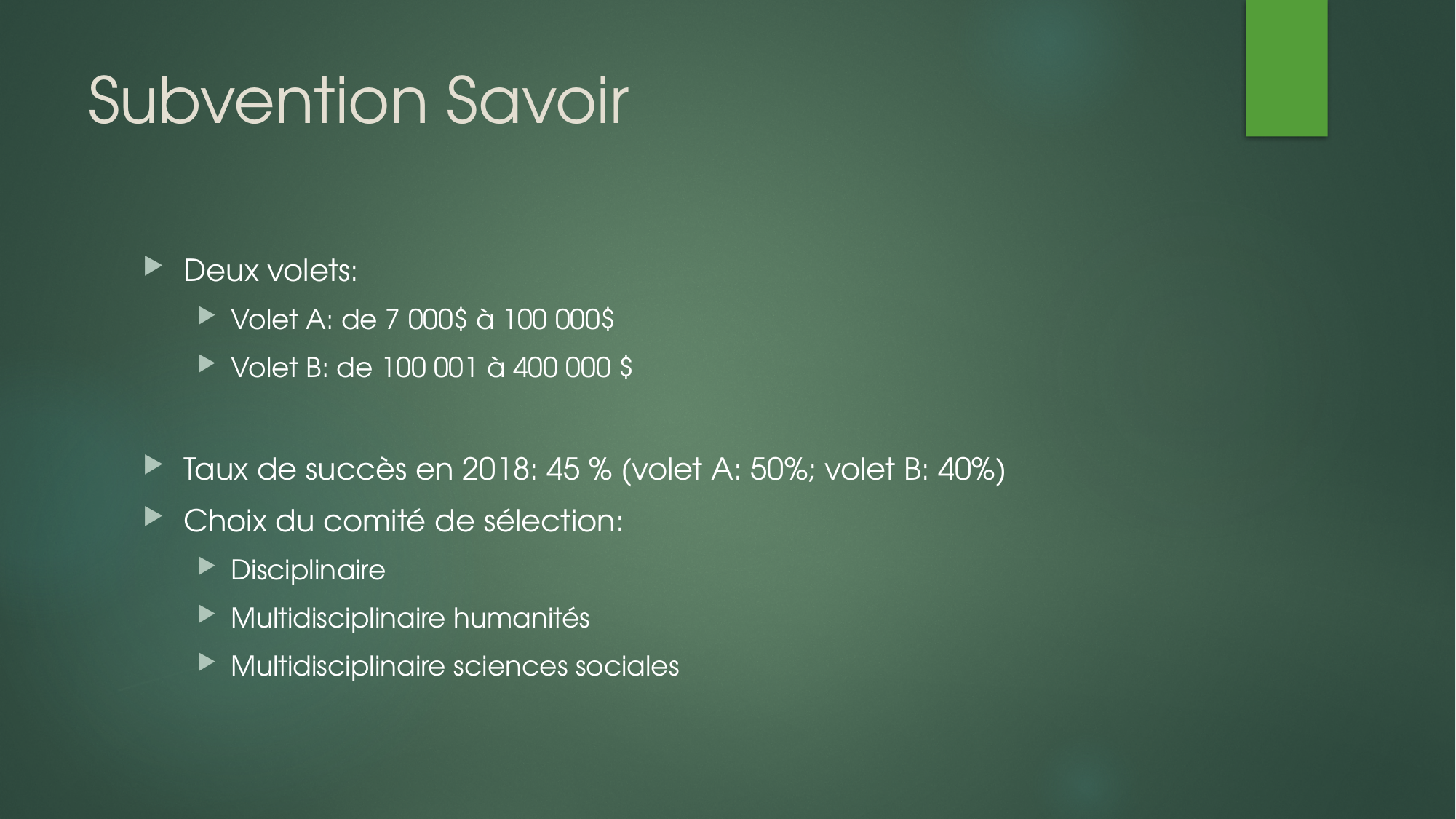

# Subvention Savoir
Deux volets:
Volet A: de 7 000$ à 100 000$
Volet B: de 100 001 à 400 000 $

Taux de succès en 2018: 45 % (volet A: 50%; volet B: 40%)
Choix du comité de sélection:
Disciplinaire
Multidisciplinaire humanités
Multidisciplinaire sciences sociales